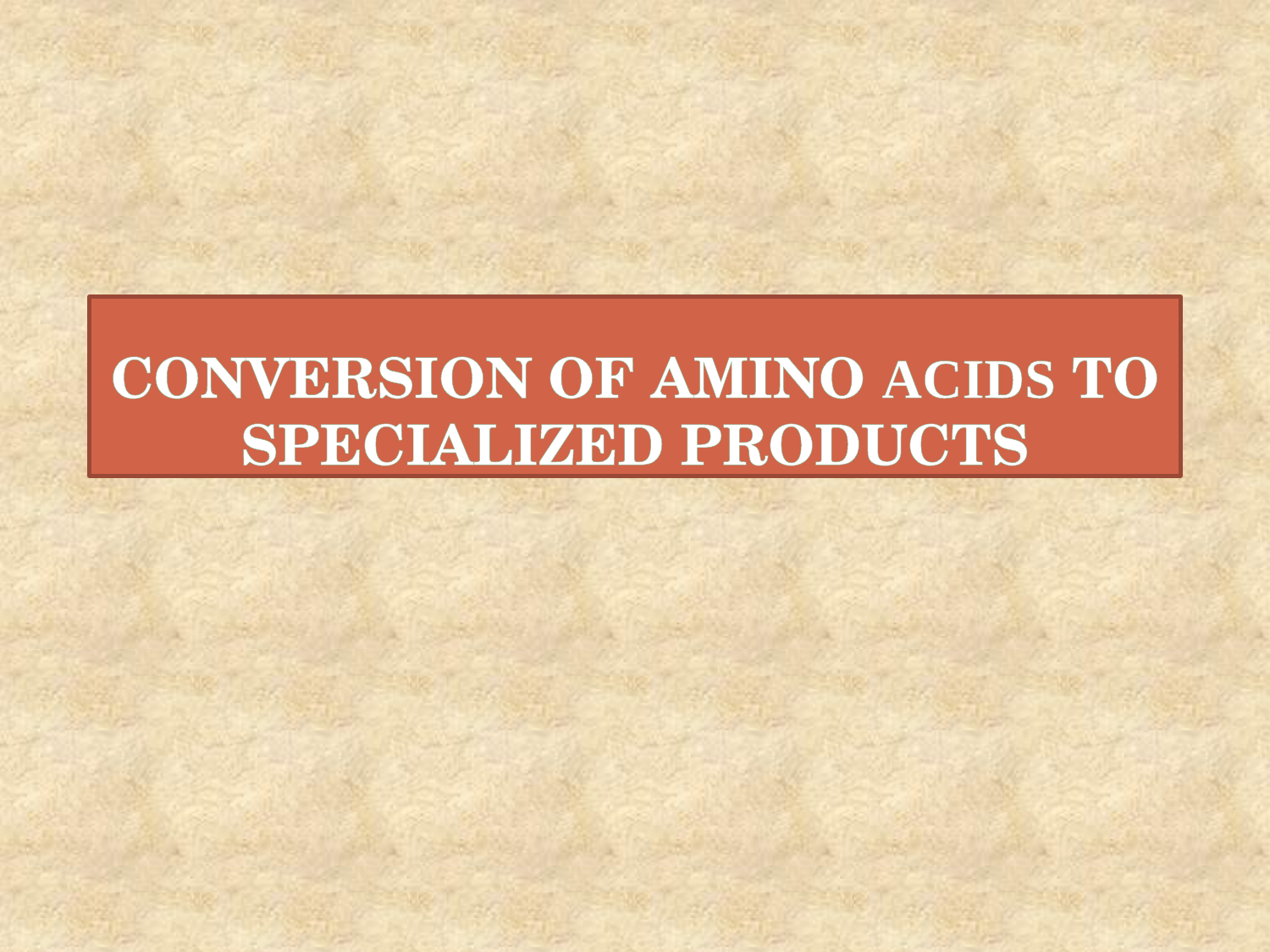

# CONVERSION OF AMINO ACIDS TO SPECIALIZED PRODUCTS